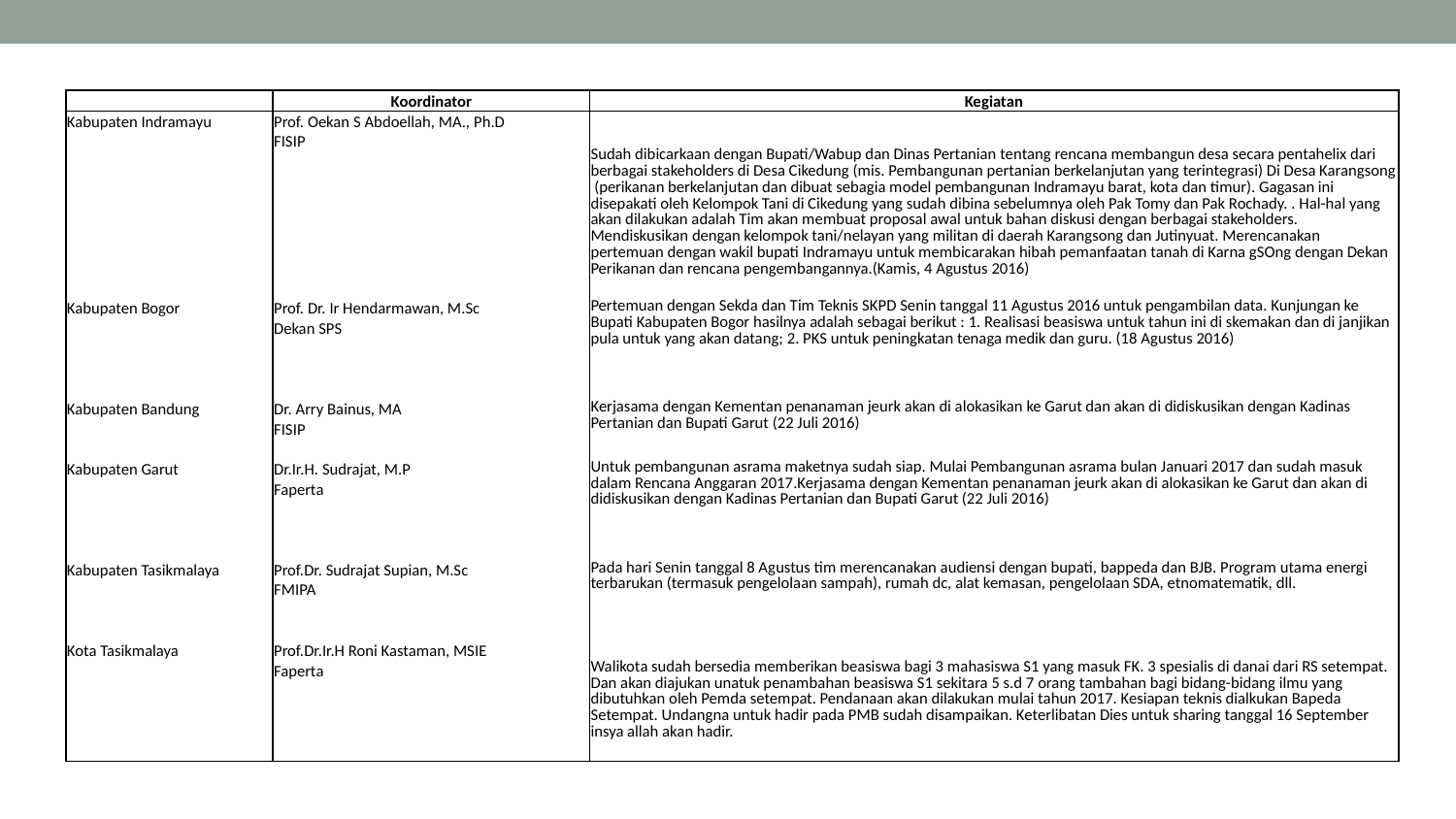

|  | Koordinator | Kegiatan |
| --- | --- | --- |
| Kabupaten Indramayu | Prof. Oekan S Abdoellah, MA., Ph.D | Sudah dibicarkaan dengan Bupati/Wabup dan Dinas Pertanian tentang rencana membangun desa secara pentahelix dari berbagai stakeholders di Desa Cikedung (mis. Pembangunan pertanian berkelanjutan yang terintegrasi) Di Desa Karangsong (perikanan berkelanjutan dan dibuat sebagia model pembangunan Indramayu barat, kota dan timur). Gagasan ini disepakati oleh Kelompok Tani di Cikedung yang sudah dibina sebelumnya oleh Pak Tomy dan Pak Rochady. . Hal-hal yang akan dilakukan adalah Tim akan membuat proposal awal untuk bahan diskusi dengan berbagai stakeholders. Mendiskusikan dengan kelompok tani/nelayan yang militan di daerah Karangsong dan Jutinyuat. Merencanakan pertemuan dengan wakil bupati Indramayu untuk membicarakan hibah pemanfaatan tanah di Karna gSOng dengan Dekan Perikanan dan rencana pengembangannya.(Kamis, 4 Agustus 2016) |
|  | FISIP |  |
|  |  |  |
|  |  |  |
|  |  |  |
|  |  |  |
|  |  |  |
|  |  |  |
| Kabupaten Bogor | Prof. Dr. Ir Hendarmawan, M.Sc | Pertemuan dengan Sekda dan Tim Teknis SKPD Senin tanggal 11 Agustus 2016 untuk pengambilan data. Kunjungan ke Bupati Kabupaten Bogor hasilnya adalah sebagai berikut : 1. Realisasi beasiswa untuk tahun ini di skemakan dan di janjikan pula untuk yang akan datang; 2. PKS untuk peningkatan tenaga medik dan guru. (18 Agustus 2016) |
|  | Dekan SPS |  |
|  |  |  |
|  |  |  |
|  |  |  |
| Kabupaten Bandung | Dr. Arry Bainus, MA | Kerjasama dengan Kementan penanaman jeurk akan di alokasikan ke Garut dan akan di didiskusikan dengan Kadinas Pertanian dan Bupati Garut (22 Juli 2016) |
|  | FISIP |  |
|  |  |  |
| Kabupaten Garut | Dr.Ir.H. Sudrajat, M.P | Untuk pembangunan asrama maketnya sudah siap. Mulai Pembangunan asrama bulan Januari 2017 dan sudah masuk dalam Rencana Anggaran 2017.Kerjasama dengan Kementan penanaman jeurk akan di alokasikan ke Garut dan akan di didiskusikan dengan Kadinas Pertanian dan Bupati Garut (22 Juli 2016) |
|  | Faperta |  |
|  |  |  |
|  |  |  |
|  |  |  |
| Kabupaten Tasikmalaya | Prof.Dr. Sudrajat Supian, M.Sc | Pada hari Senin tanggal 8 Agustus tim merencanakan audiensi dengan bupati, bappeda dan BJB. Program utama energi terbarukan (termasuk pengelolaan sampah), rumah dc, alat kemasan, pengelolaan SDA, etnomatematik, dll. |
|  | FMIPA |  |
|  |  |  |
|  |  |  |
| Kota Tasikmalaya | Prof.Dr.Ir.H Roni Kastaman, MSIE | Walikota sudah bersedia memberikan beasiswa bagi 3 mahasiswa S1 yang masuk FK. 3 spesialis di danai dari RS setempat. Dan akan diajukan unatuk penambahan beasiswa S1 sekitara 5 s.d 7 orang tambahan bagi bidang-bidang ilmu yang dibutuhkan oleh Pemda setempat. Pendanaan akan dilakukan mulai tahun 2017. Kesiapan teknis dialkukan Bapeda Setempat. Undangna untuk hadir pada PMB sudah disampaikan. Keterlibatan Dies untuk sharing tanggal 16 September insya allah akan hadir. |
|  | Faperta |  |
|  |  |  |
|  |  |  |
|  |  |  |
|  |  |  |